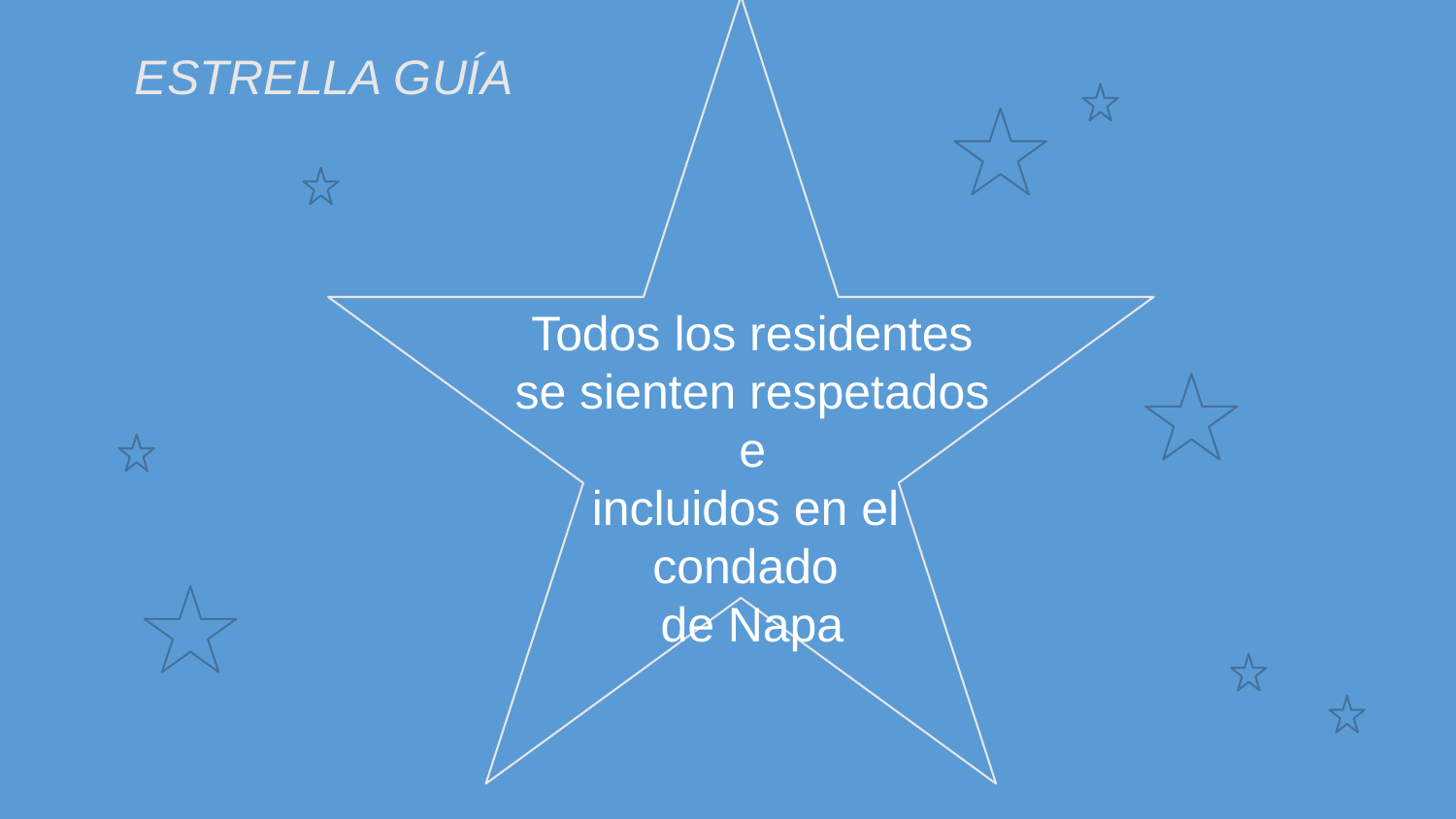

ESTRELLA GUÍA

Todos los residentes se sienten respetados e
incluidos en el
condado
de Napa